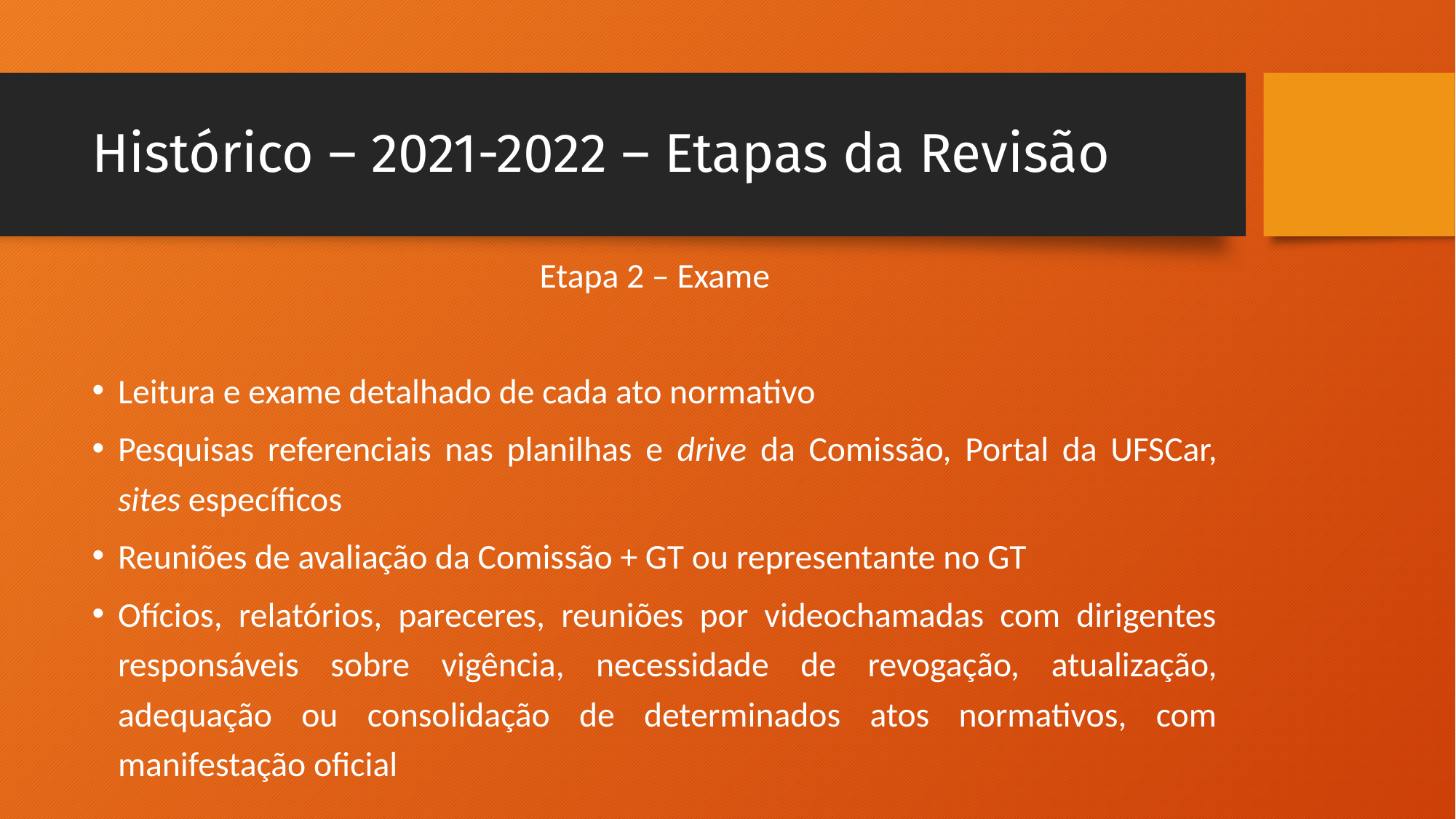

# Histórico – 2021-2022 – Etapas da Revisão
Etapa 2 – Exame

Leitura e exame detalhado de cada ato normativo
Pesquisas referenciais nas planilhas e drive da Comissão, Portal da UFSCar, sites específicos
Reuniões de avaliação da Comissão + GT ou representante no GT
Ofícios, relatórios, pareceres, reuniões por videochamadas com dirigentes responsáveis sobre vigência, necessidade de revogação, atualização, adequação ou consolidação de determinados atos normativos, com manifestação oficial